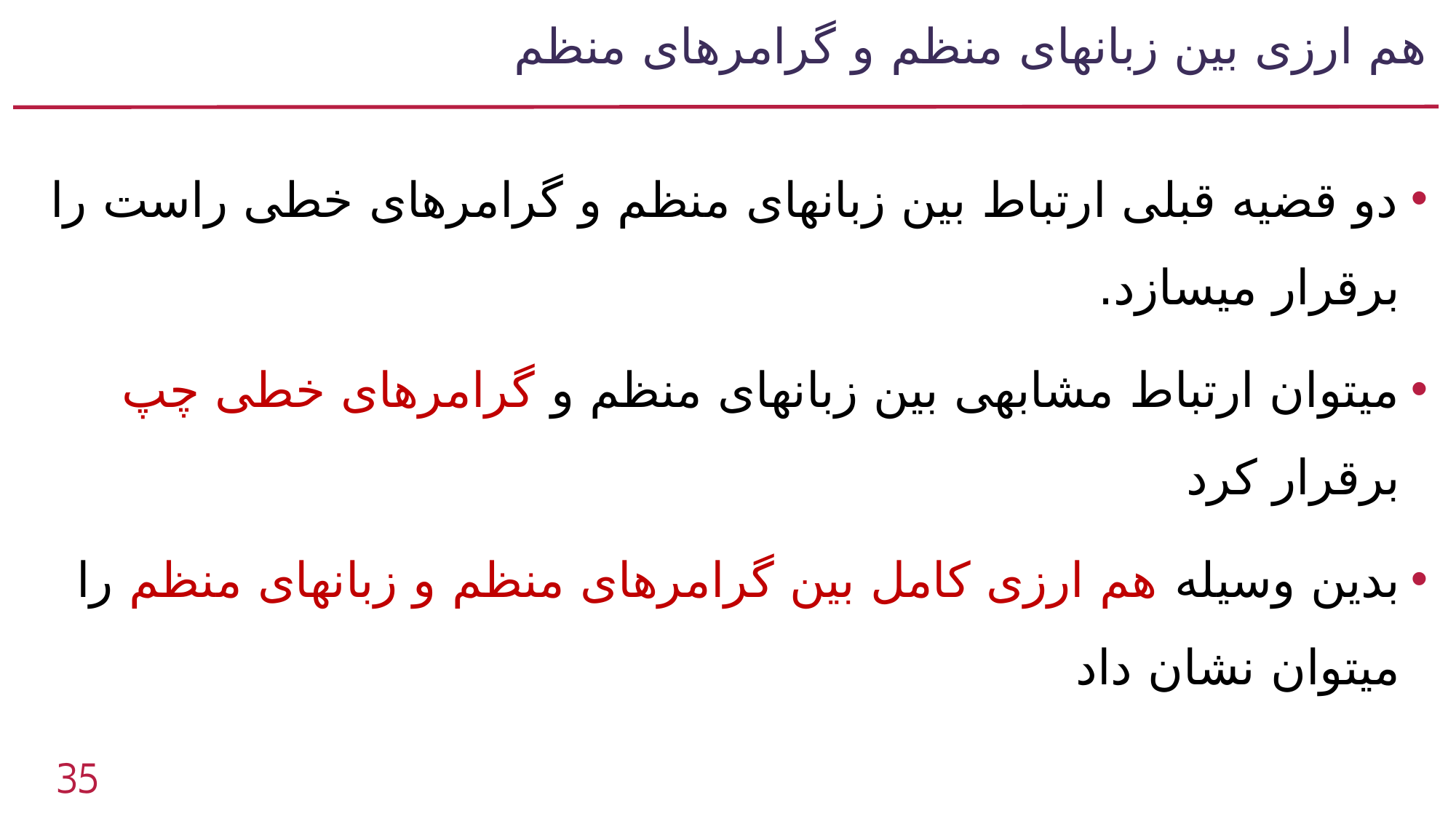

# هم ارزی بین زبانهای منظم و گرامرهای منظم
دو قضیه قبلی ارتباط بین زبانهای منظم و گرامرهای خطی راست را برقرار میسازد.
میتوان ارتباط مشابهی بین زبانهای منظم و گرامرهای خطی چپ برقرار کرد
بدین وسیله هم ارزی کامل بین گرامرهای منظم و زبانهای منظم را میتوان نشان داد

35